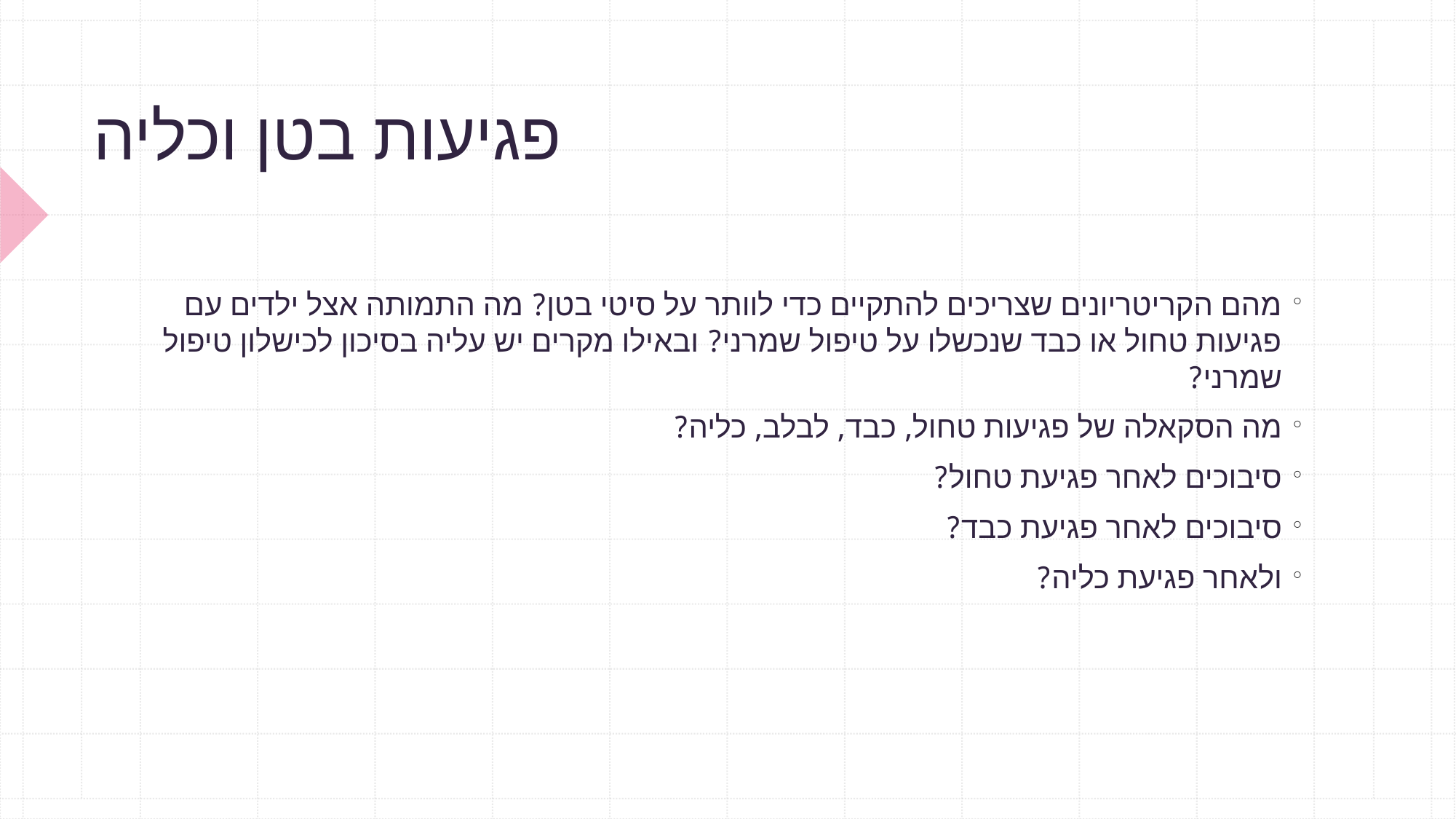

# פגיעות בטן וכליה
מהם הקריטריונים שצריכים להתקיים כדי לוותר על סיטי בטן? מה התמותה אצל ילדים עם פגיעות טחול או כבד שנכשלו על טיפול שמרני? ובאילו מקרים יש עליה בסיכון לכישלון טיפול שמרני?
מה הסקאלה של פגיעות טחול, כבד, לבלב, כליה?
סיבוכים לאחר פגיעת טחול?
סיבוכים לאחר פגיעת כבד?
ולאחר פגיעת כליה?